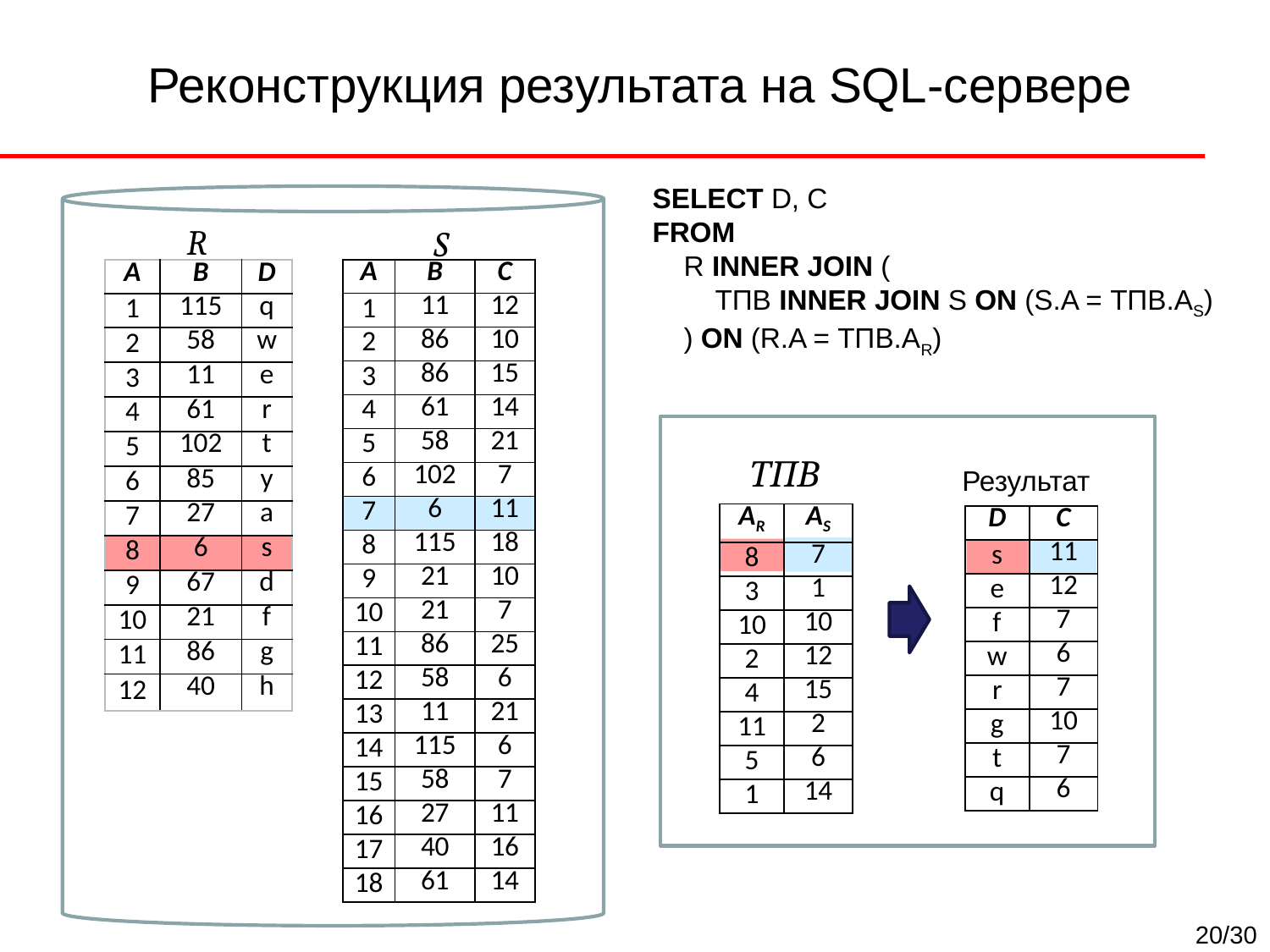

# Реконструкция результата на SQL-сервере
SELECT D, C
FROM
    R INNER JOIN (
        ТПВ INNER JOIN S ON (S.A = ТПВ.AS)
    ) ON (R.A = ТПВ.AR)

R
S
| A | B | C |
| --- | --- | --- |
| 1 | 11 | 12 |
| 2 | 86 | 10 |
| 3 | 86 | 15 |
| 4 | 61 | 14 |
| 5 | 58 | 21 |
| 6 | 102 | 7 |
| 7 | 6 | 11 |
| 8 | 115 | 18 |
| 9 | 21 | 10 |
| 10 | 21 | 7 |
| 11 | 86 | 25 |
| 12 | 58 | 6 |
| 13 | 11 | 21 |
| 14 | 115 | 6 |
| 15 | 58 | 7 |
| 16 | 27 | 11 |
| 17 | 40 | 16 |
| 18 | 61 | 14 |
| A | B | D |
| --- | --- | --- |
| 1 | 115 | q |
| 2 | 58 | w |
| 3 | 11 | e |
| 4 | 61 | r |
| 5 | 102 | t |
| 6 | 85 | y |
| 7 | 27 | a |
| 8 | 6 | s |
| 9 | 67 | d |
| 10 | 21 | f |
| 11 | 86 | g |
| 12 | 40 | h |

ТПВ
Результат

| AR | AS |
| --- | --- |
| 8 | 7 |
| 3 | 1 |
| 10 | 10 |
| 2 | 12 |
| 4 | 15 |
| 11 | 2 |
| 5 | 6 |
| 1 | 14 |
| D | C |
| --- | --- |
| s | 11 |
| e | 12 |
| f | 7 |
| w | 6 |
| r | 7 |
| g | 10 |
| t | 7 |
| q | 6 |

20/30